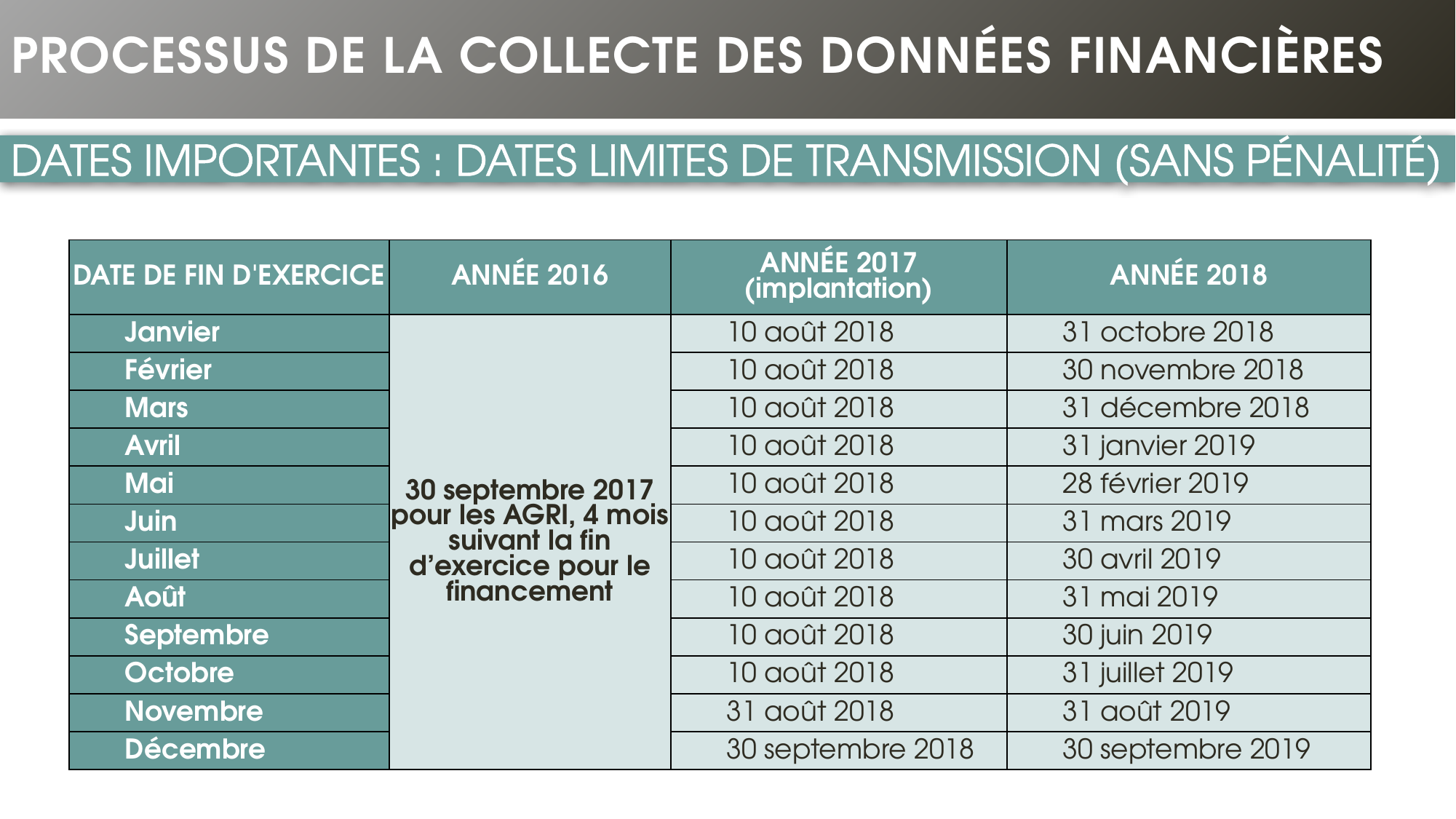

Processus de la collecte des données financières
Dates importantes : Dates limites de transmission (sans pénalité)
| Date de fin d'exercice | Année 2016 | Année 2017 (implantation) | Année 2018 |
| --- | --- | --- | --- |
| Janvier | 30 septembre 2017 pour les AGRI, 4 mois suivant la fin d’exercice pour le financement | 10 août 2018 | 31 octobre 2018 |
| Février |  | 10 août 2018 | 30 novembre 2018 |
| Mars |  | 10 août 2018 | 31 décembre 2018 |
| Avril |  | 10 août 2018 | 31 janvier 2019 |
| Mai |  | 10 août 2018 | 28 février 2019 |
| Juin |  | 10 août 2018 | 31 mars 2019 |
| Juillet |  | 10 août 2018 | 30 avril 2019 |
| Août |  | 10 août 2018 | 31 mai 2019 |
| Septembre |  | 10 août 2018 | 30 juin 2019 |
| Octobre |  | 10 août 2018 | 31 juillet 2019 |
| Novembre |  | 31 août 2018 | 31 août 2019 |
| Décembre |  | 30 septembre 2018 | 30 septembre 2019 |